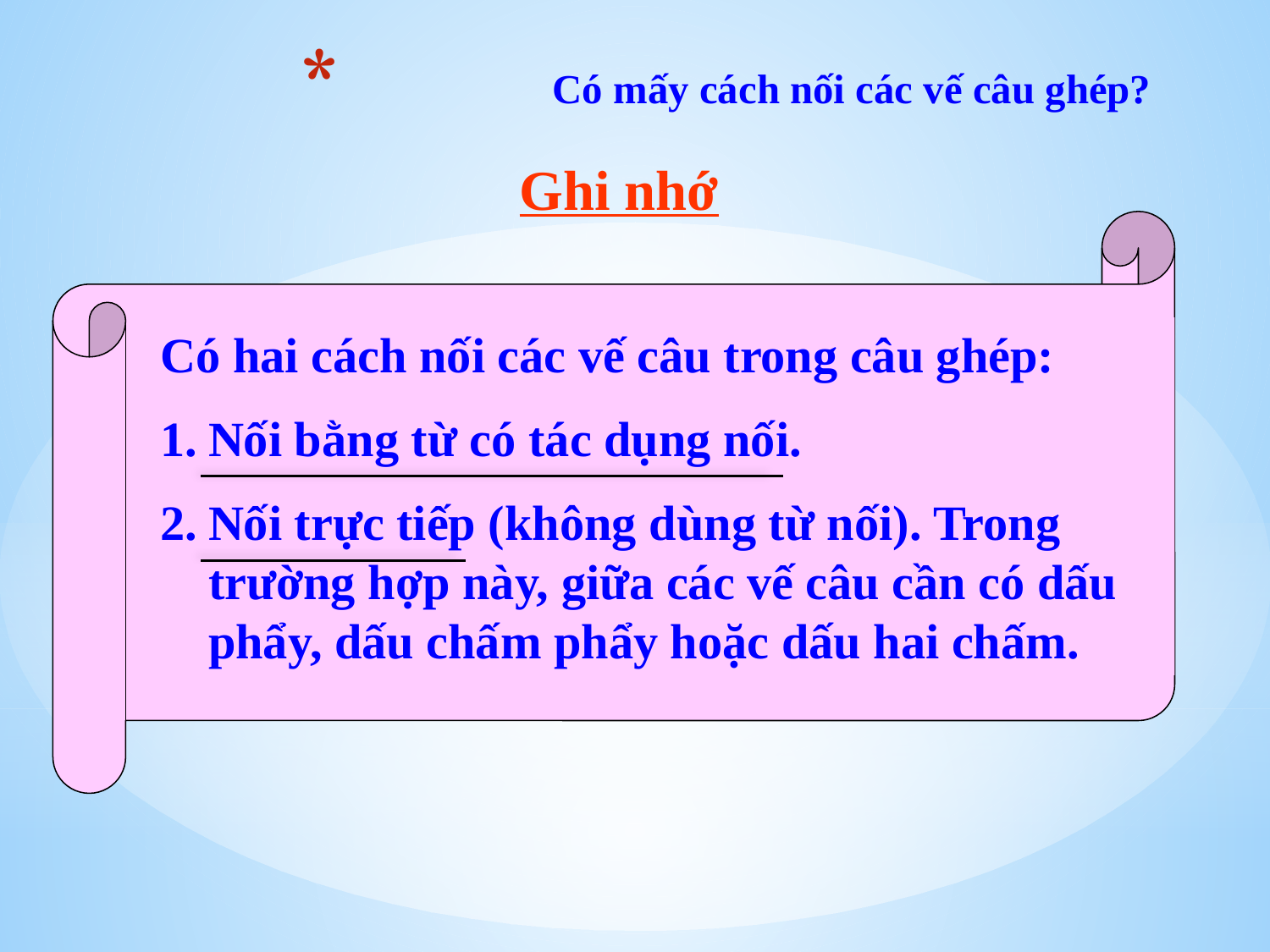

# Có mấy cách nối các vế câu ghép?
Ghi nhớ

Có hai cách nối các vế câu trong câu ghép:
Nối bằng từ có tác dụng nối.
Nối trực tiếp (không dùng từ nối). Trong trường hợp này, giữa các vế câu cần có dấu phẩy, dấu chấm phẩy hoặc dấu hai chấm.